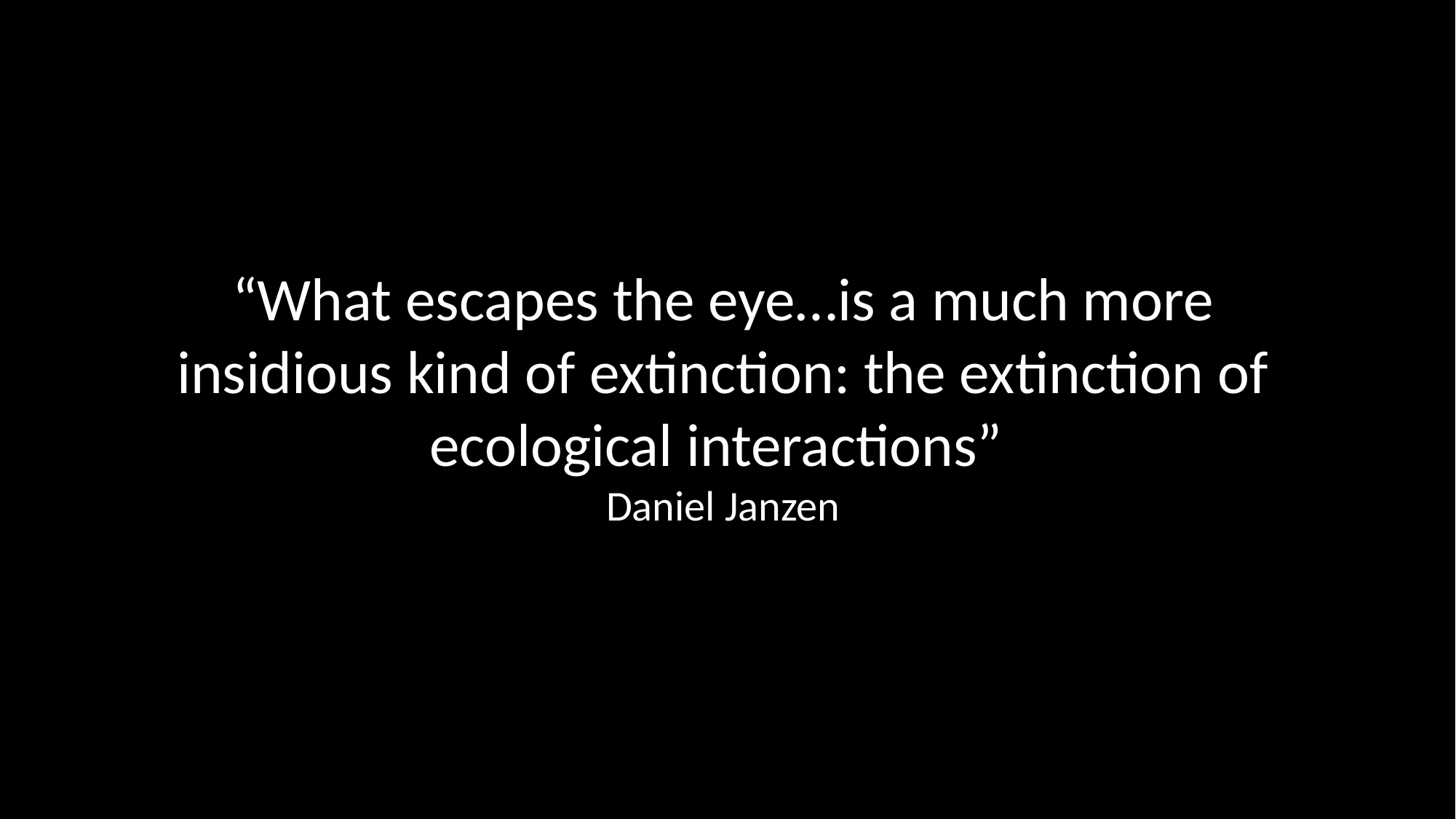

“What escapes the eye…is a much more insidious kind of extinction: the extinction of ecological interactions”
Daniel Janzen